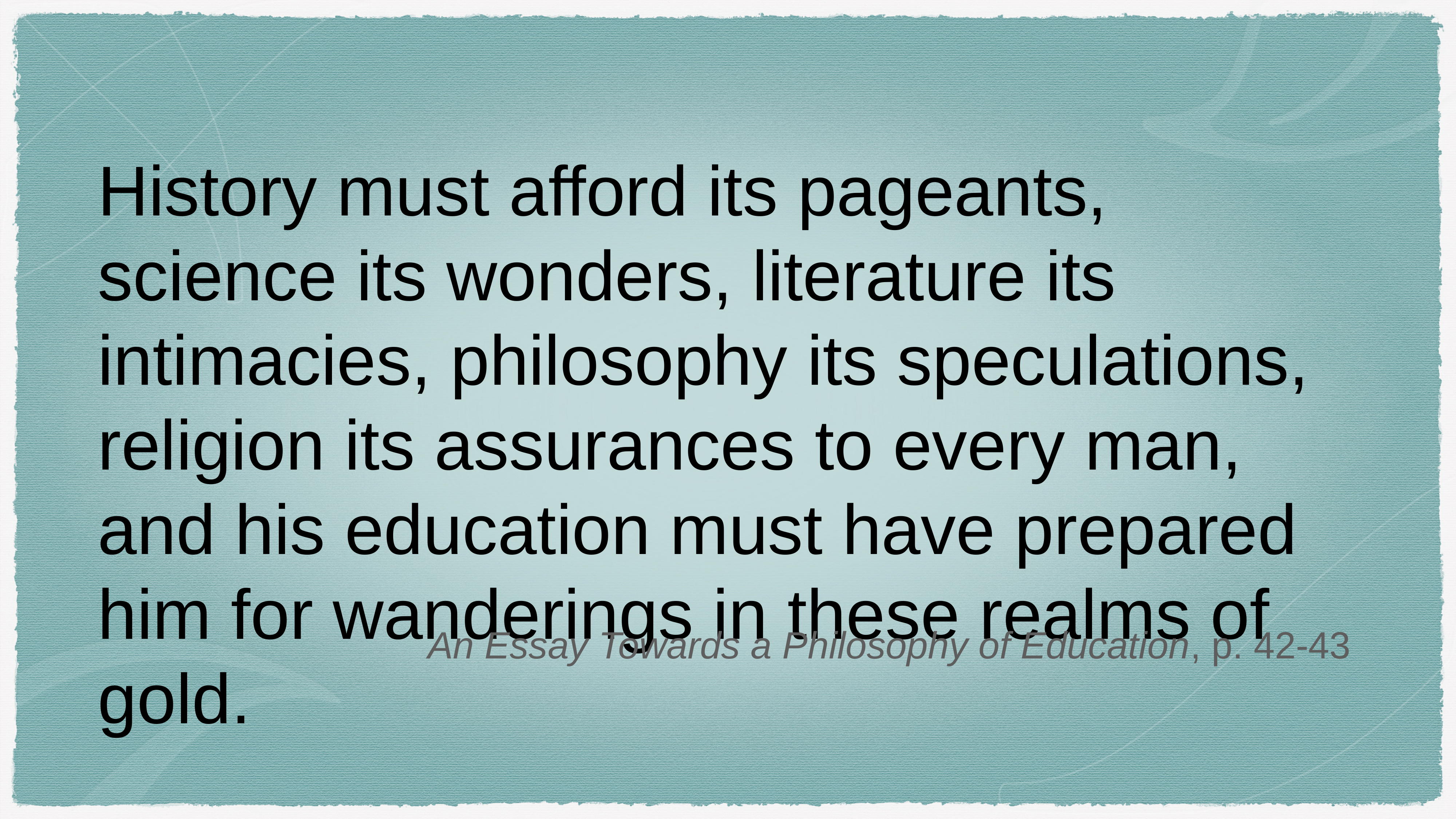

History must afford its pageants, science its wonders, literature its intimacies, philosophy its speculations, religion its assurances to every man, and his education must have prepared him for wanderings in these realms of gold.
An Essay Towards a Philosophy of Education, p. 42-43